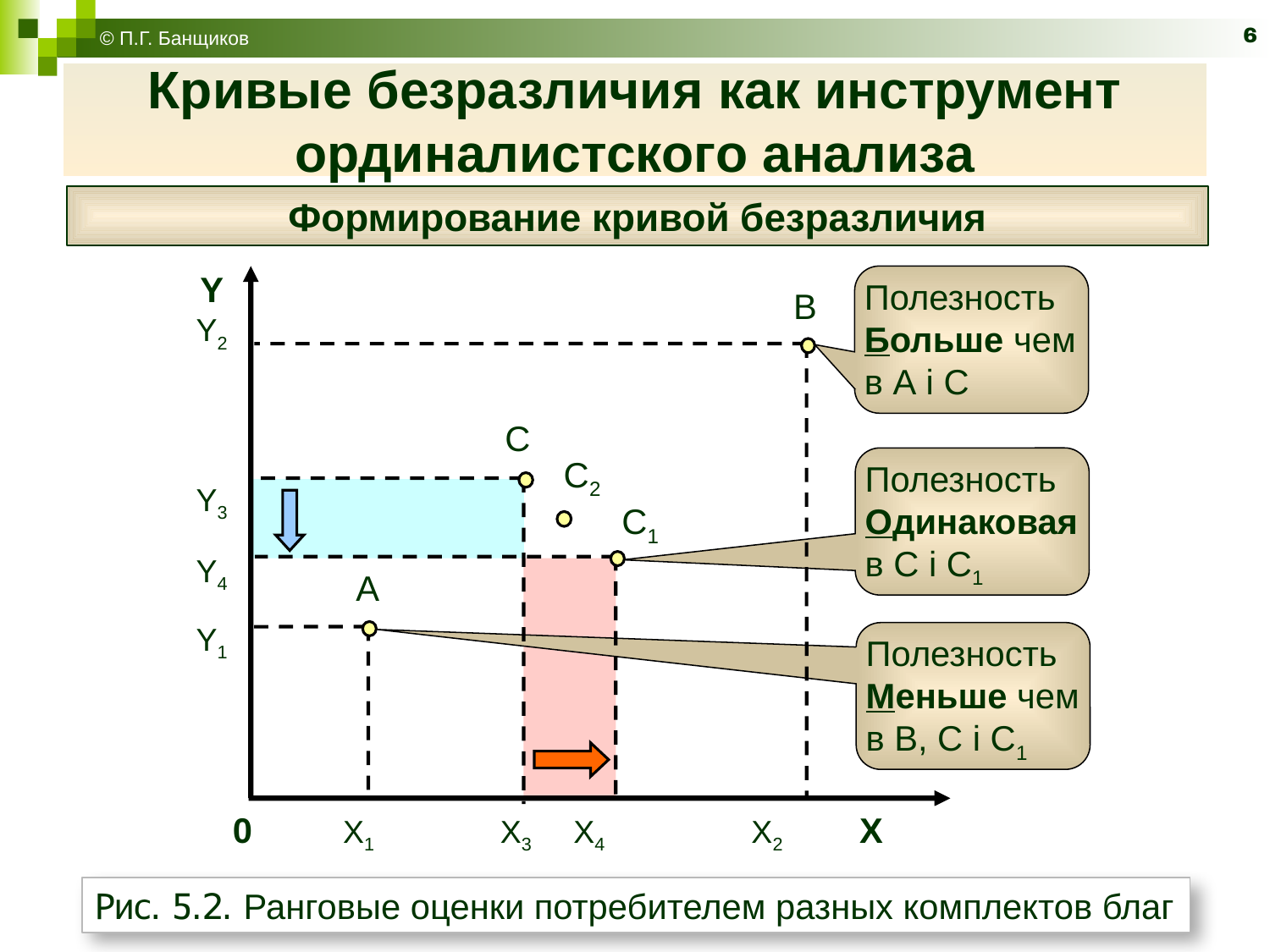

© П.Г. Банщиков
6
# Кривые безразличия как инструмент ординалистского анализа
Формирование кривой безразличия
Y
Y2

Y3

Y4

Y1

Полезность Больше чем в А і С
В

С
Полезность  Одинаковая в С і С1
С2

С1

А

Полезность Меньше чем в В, С і С1

0             X1                  X3      X4                     X2           X
Рис. 5.2. Ранговые оценки потребителем разных комплектов благ